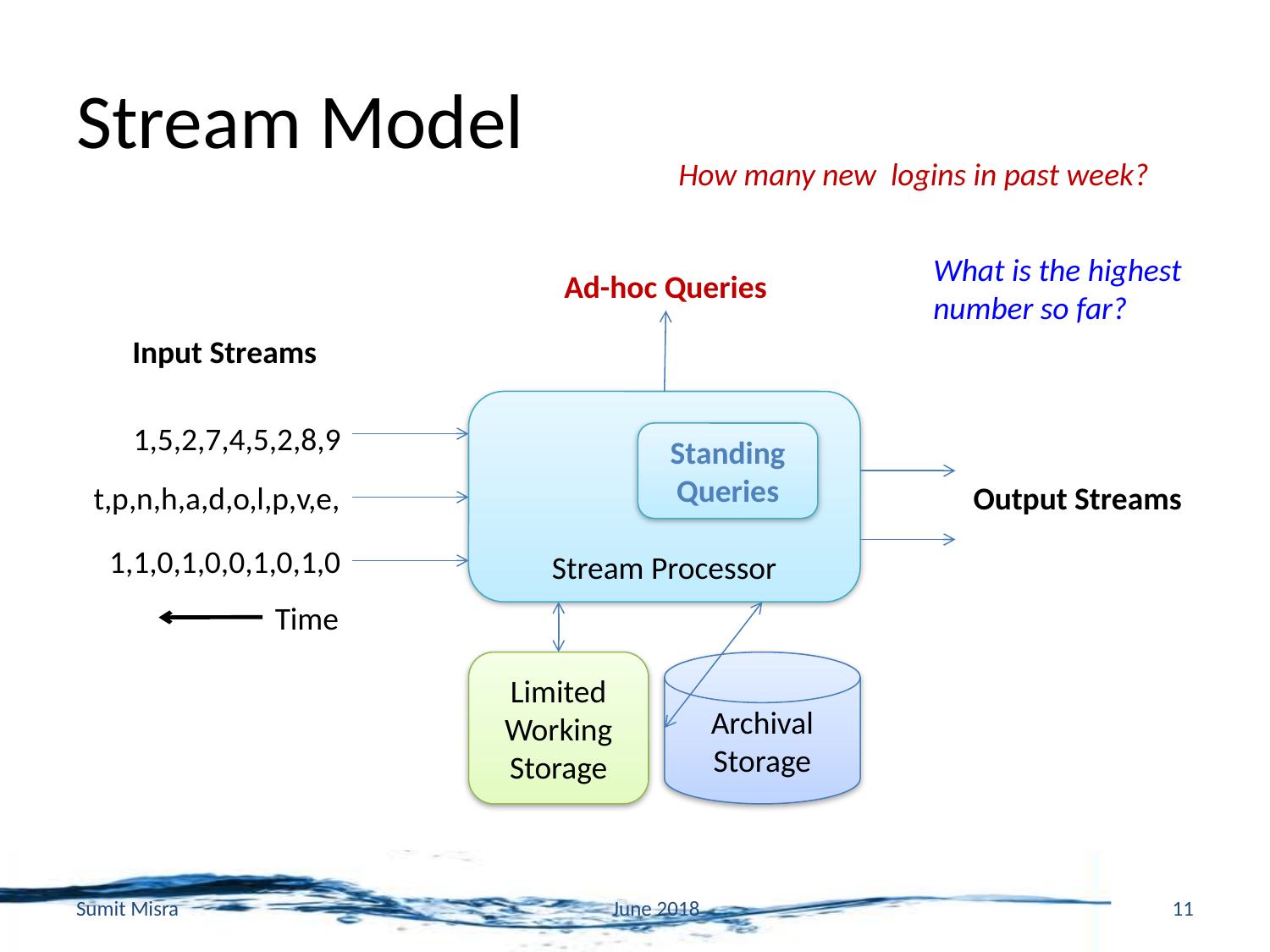

# Stream Model
How many new  logins in past week?
What is the highest number so far?
Ad-hoc Queries
Input Streams
Stream Processor
1,5,2,7,4,5,2,8,9
Standing Queries
t,p,n,h,a,d,o,l,p,v,e,
Output Streams
1,1,0,1,0,0,1,0,1,0
Time
Limited Working Storage
Archival Storage
Sumit Misra
June 2018
11